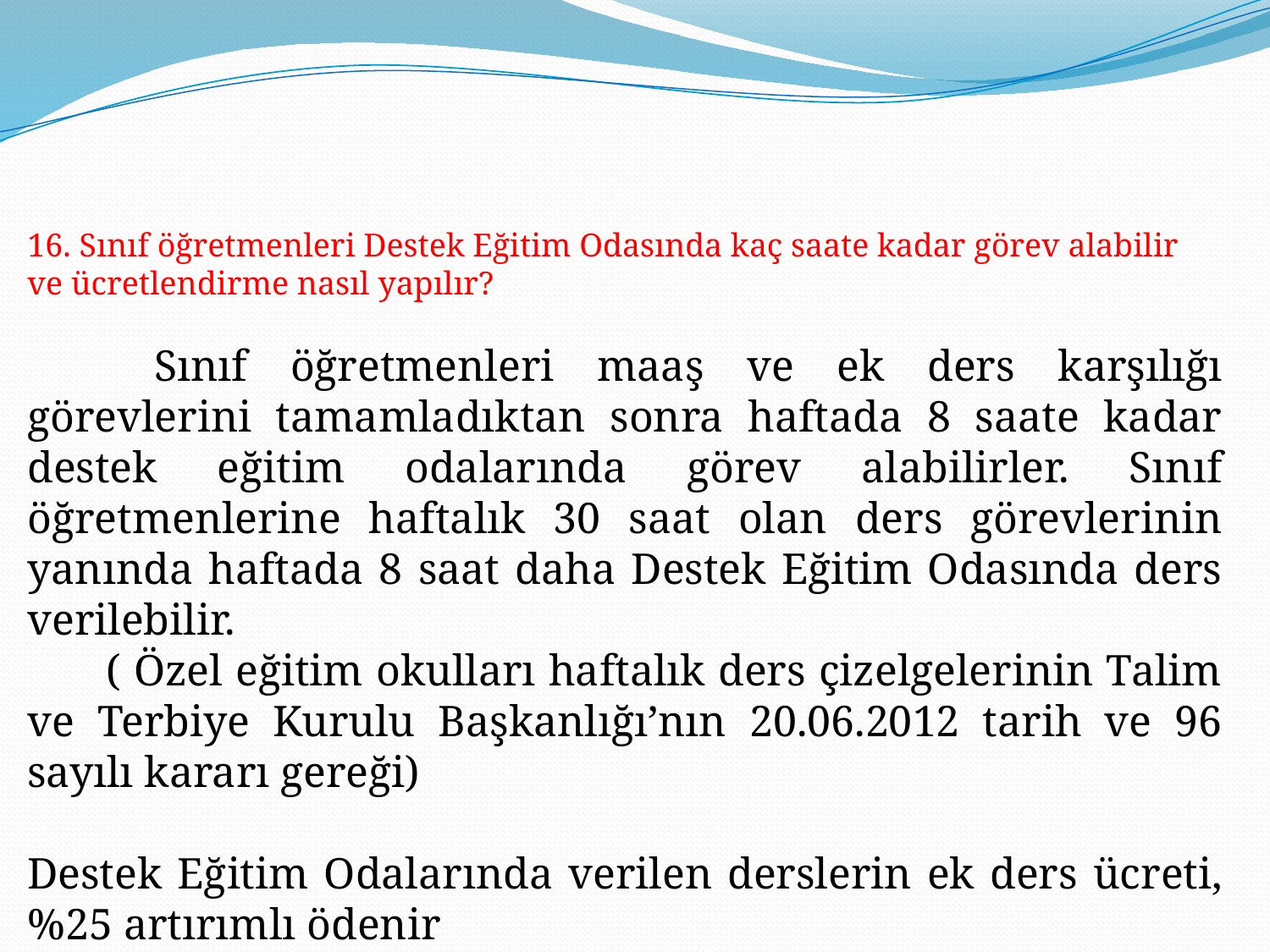

16. Sınıf öğretmenleri Destek Eğitim Odasında kaç saate kadar görev alabilir ve ücretlendirme nasıl yapılır?

	Sınıf öğretmenleri maaş ve ek ders karşılığı görevlerini tamamladıktan sonra haftada 8 saate kadar destek eğitim odalarında görev alabilirler. Sınıf öğretmenlerine haftalık 30 saat olan ders görevlerinin yanında haftada 8 saat daha Destek Eğitim Odasında ders verilebilir.
      ( Özel eğitim okulları haftalık ders çizelgelerinin Talim ve Terbiye Kurulu Başkanlığı’nın 20.06.2012 tarih ve 96 sayılı kararı gereği)

Destek Eğitim Odalarında verilen derslerin ek ders ücreti, %25 artırımlı ödenir